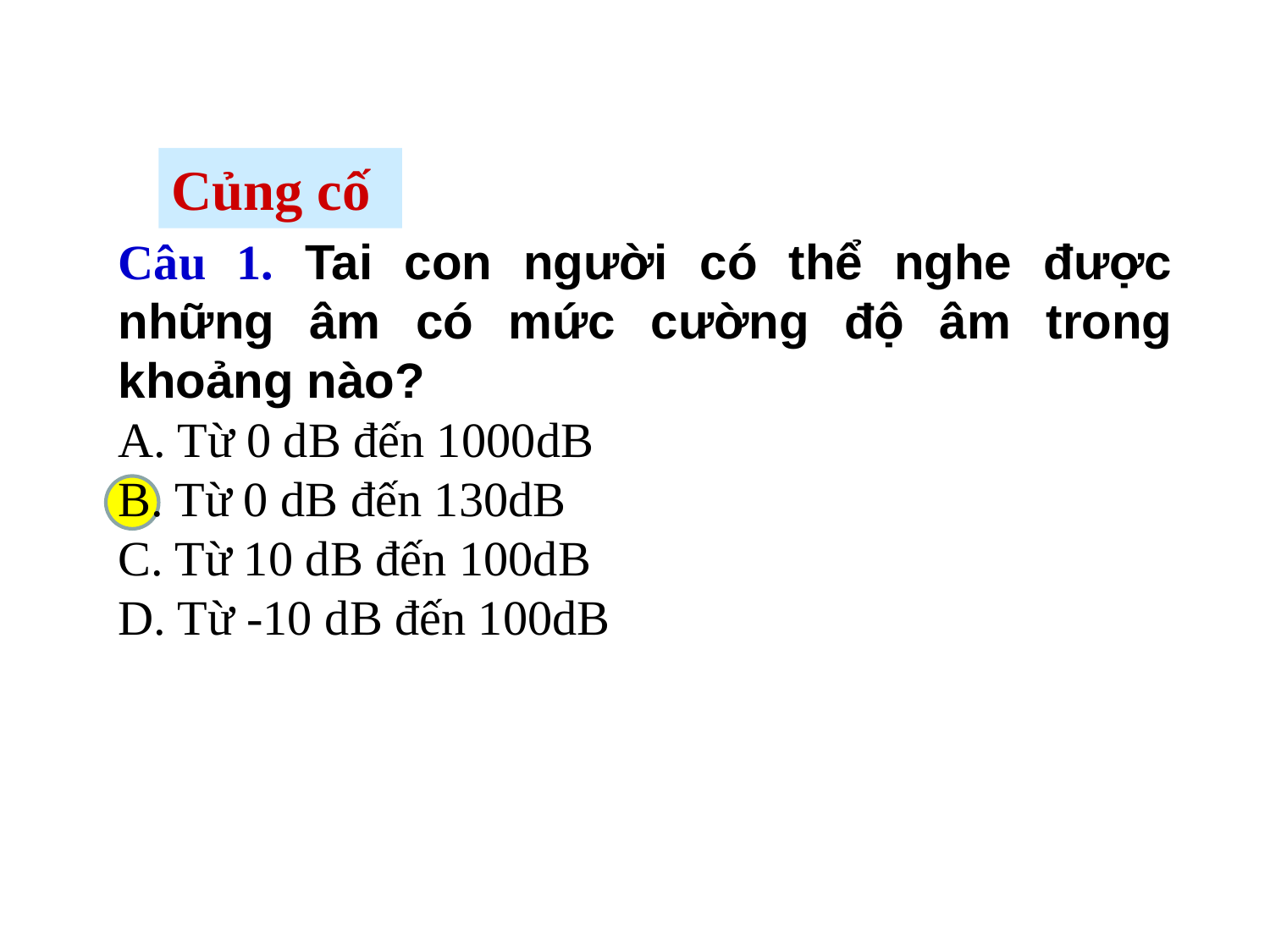

Củng cố
Câu 1. Tai con người có thể nghe được những âm có mức cường độ âm trong khoảng nào?
A. Từ 0 dB đến 1000dB
B. Từ 0 dB đến 130dB
C. Từ 10 dB đến 100dB
D. Từ -10 dB đến 100dB